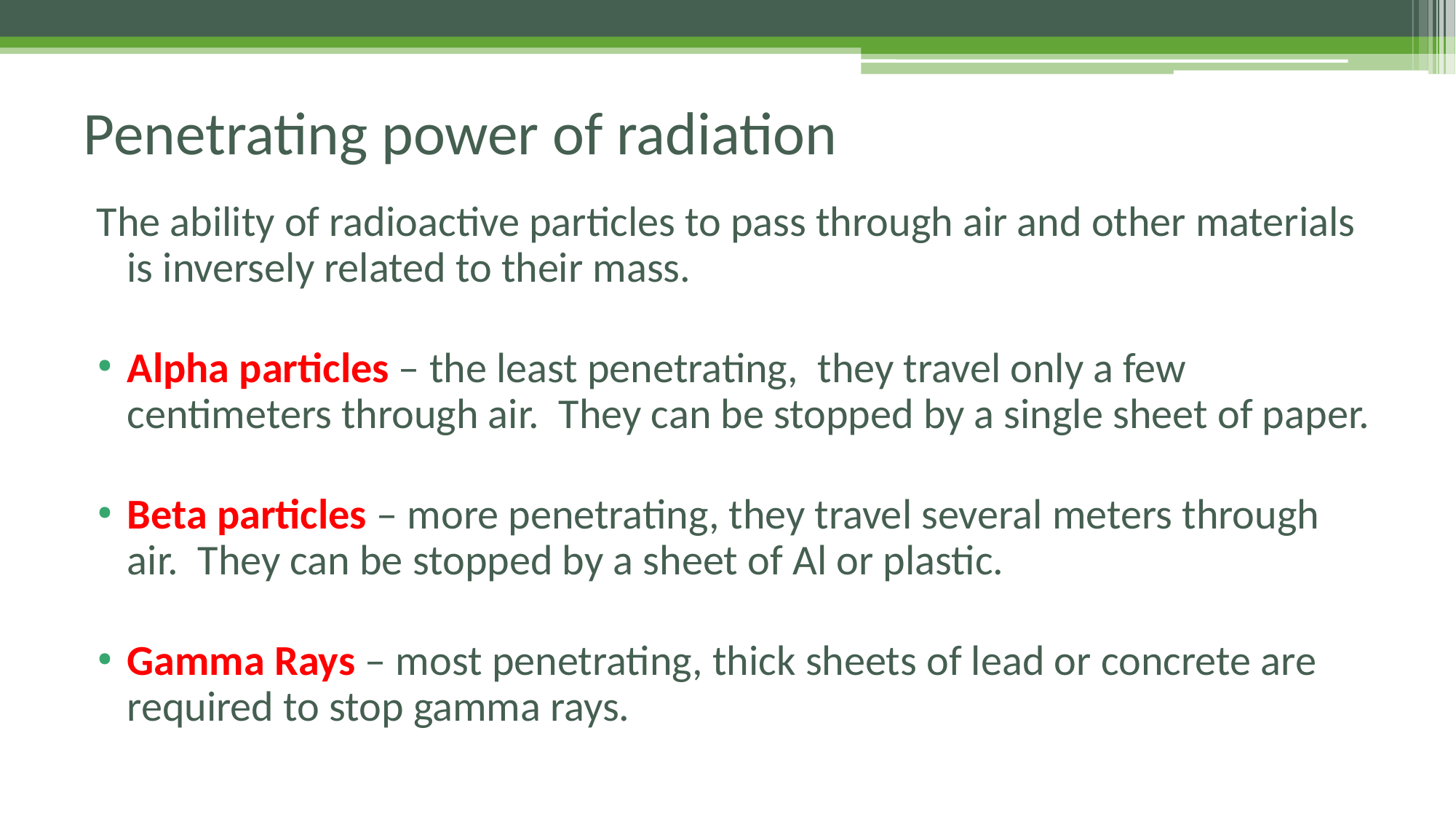

# Penetrating power of radiation
The ability of radioactive particles to pass through air and other materials is inversely related to their mass.

Alpha particles – the least penetrating,  they travel only a few centimeters through air.  They can be stopped by a single sheet of paper.

Beta particles – more penetrating, they travel several meters through air.  They can be stopped by a sheet of Al or plastic.

Gamma Rays – most penetrating, thick sheets of lead or concrete are required to stop gamma rays.